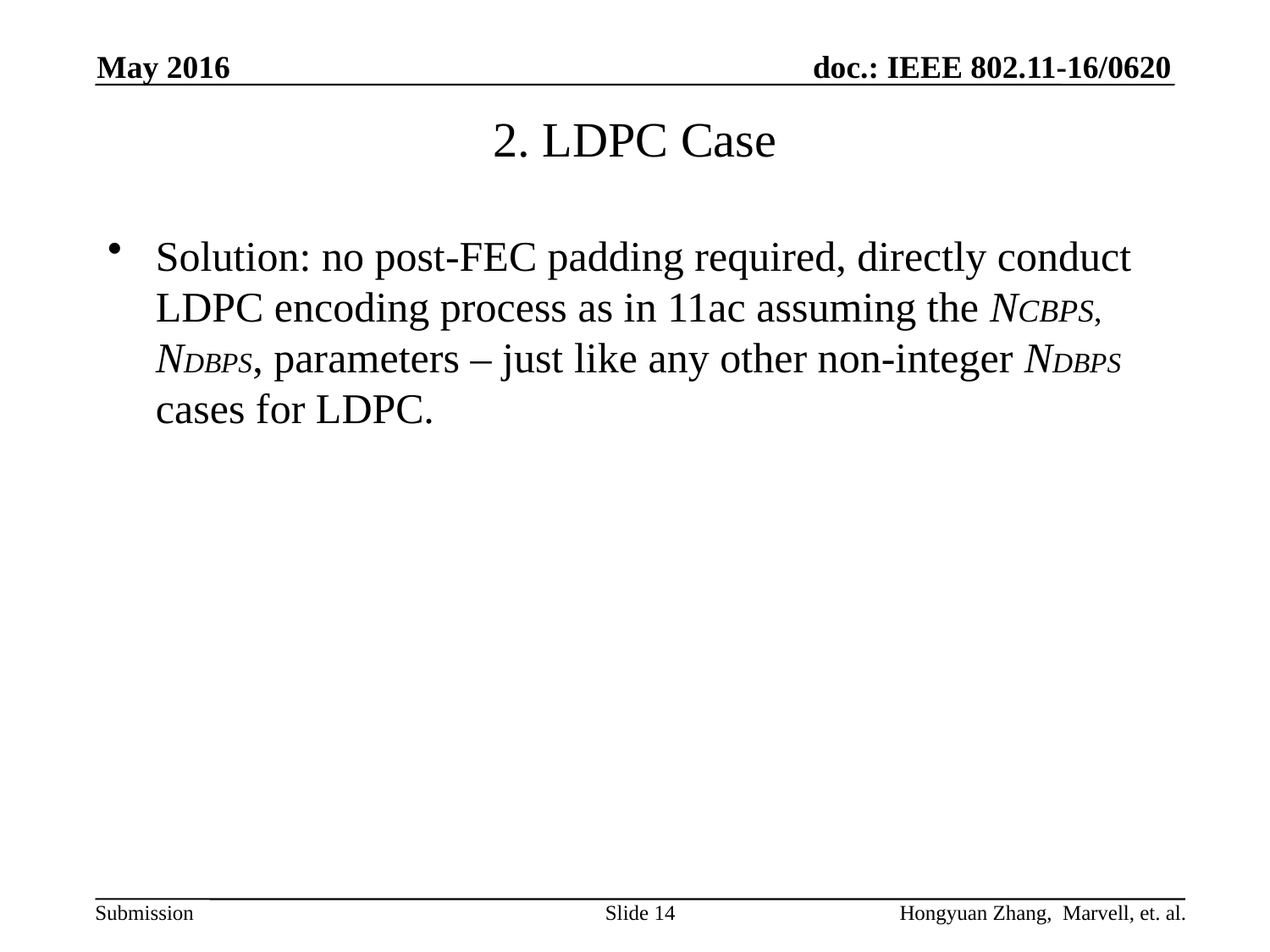

May 2016
# 2. LDPC Case
Solution: no post-FEC padding required, directly conduct LDPC encoding process as in 11ac assuming the NCBPS, NDBPS, parameters – just like any other non-integer NDBPS cases for LDPC.

Slide 14
Hongyuan Zhang,  Marvell, et. al.